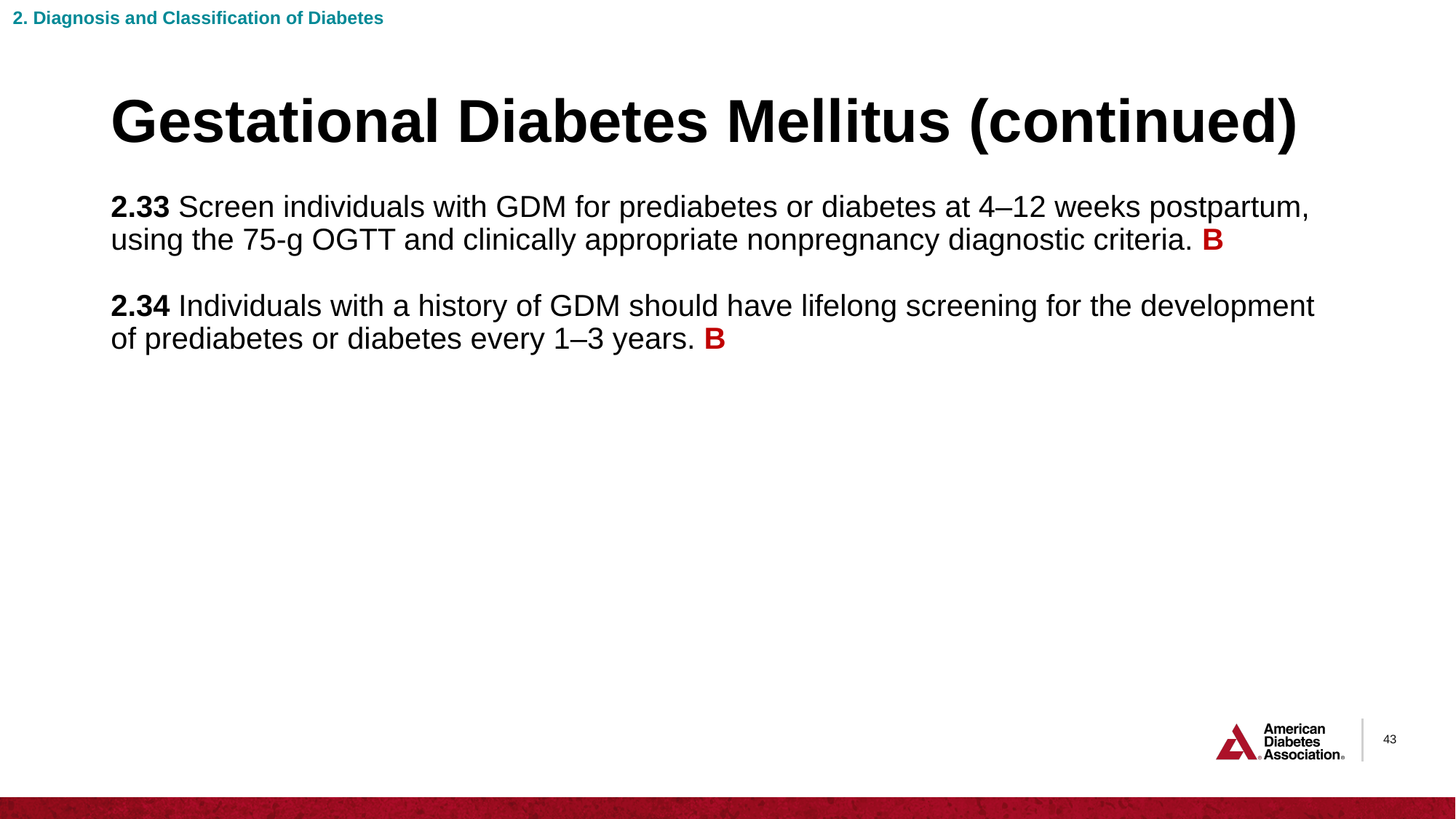

2. Diagnosis and Classification of Diabetes
# Gestational Diabetes Mellitus (continued)
2.33 Screen individuals with GDM for prediabetes or diabetes at 4–12 weeks postpartum, using the 75-g OGTT and clinically appropriate nonpregnancy diagnostic criteria. B

2.34 Individuals with a history of GDM should have lifelong screening for the development of prediabetes or diabetes every 1–3 years. B

43